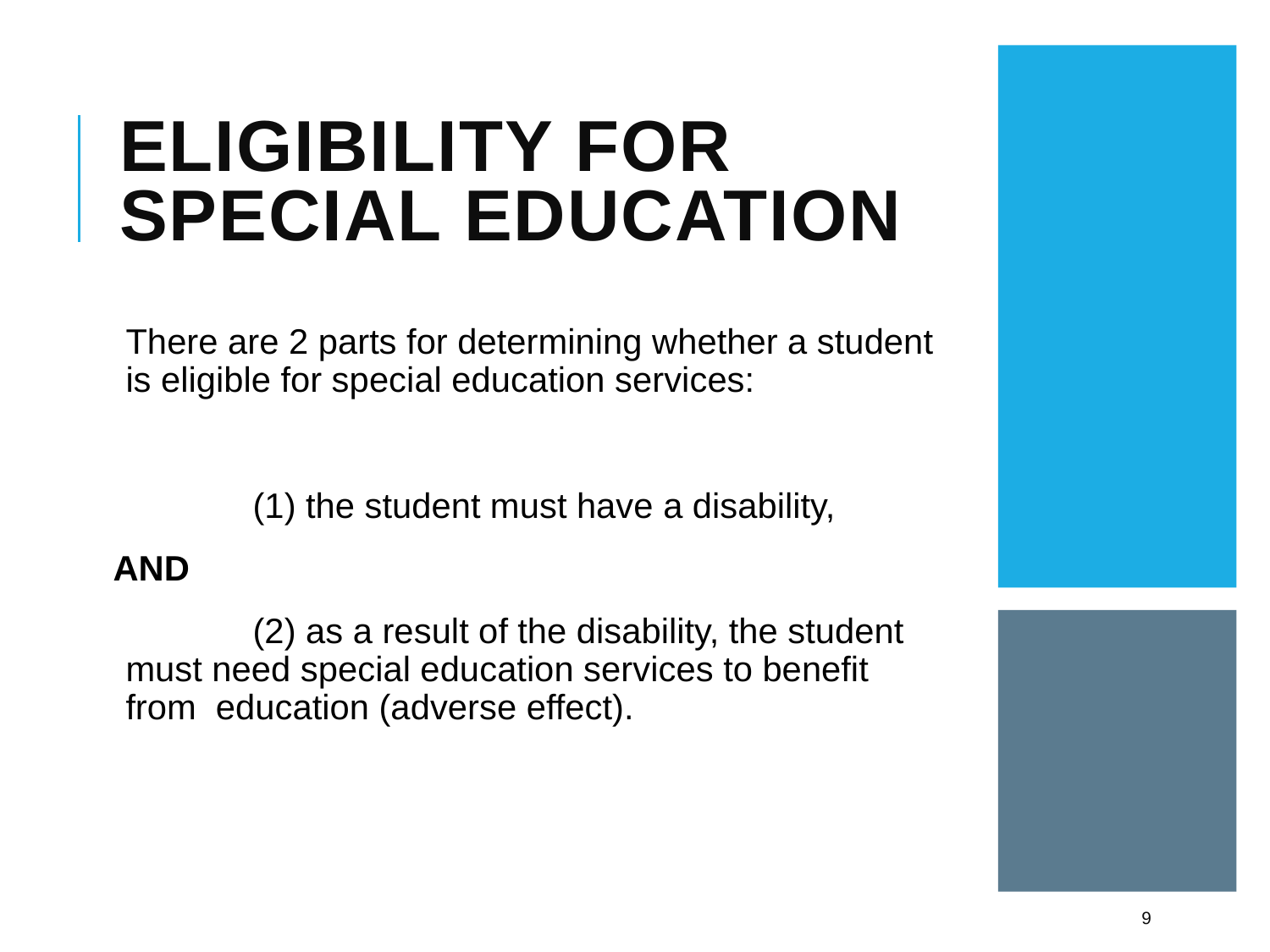

# Eligibility for Special Education
	There are 2 parts for determining whether a student is eligible for special education services:

		(1) the student must have a disability,
AND
 		(2) as a result of the disability, the student must need special education services to benefit from  education (adverse effect).

9